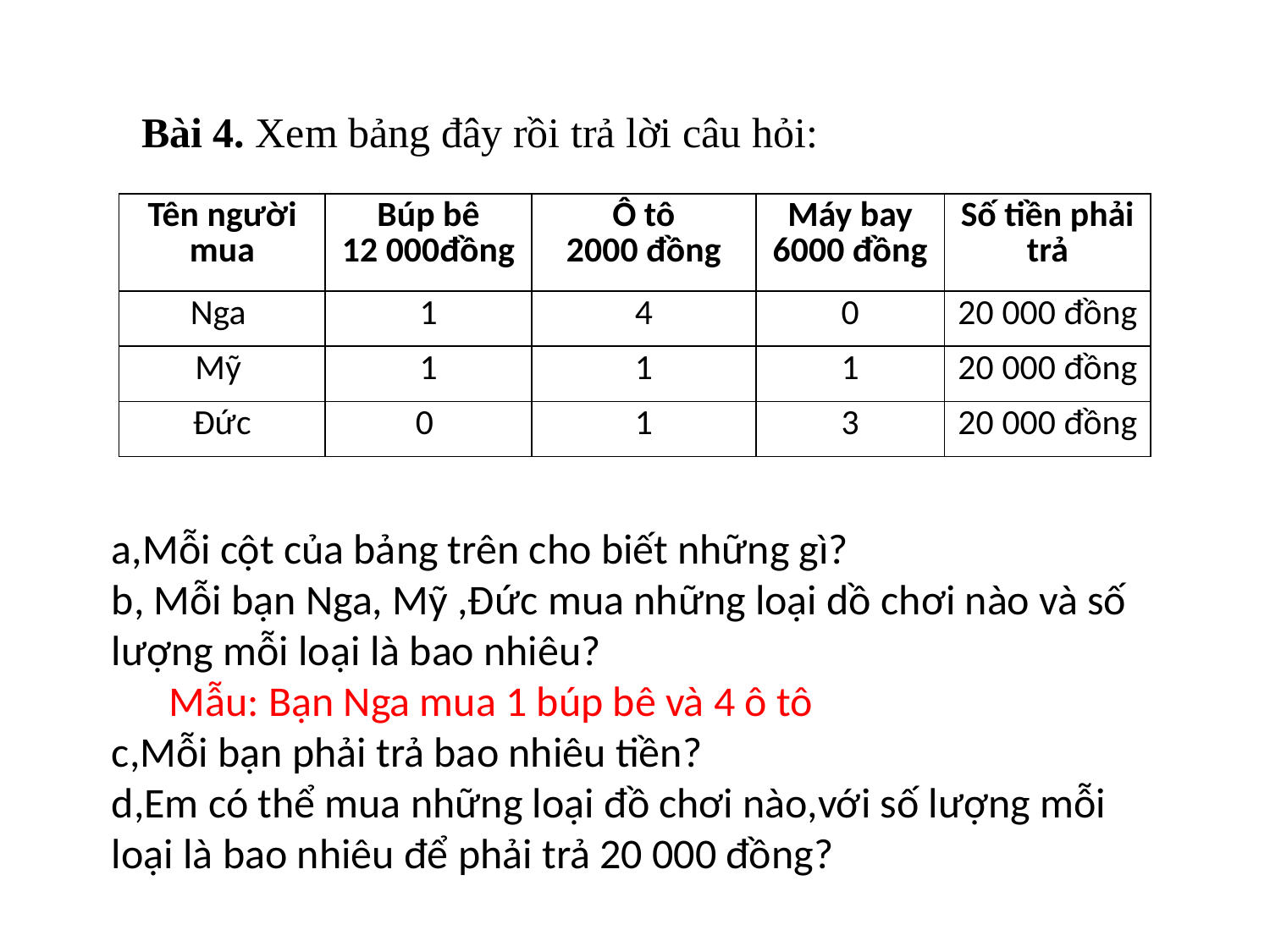

Bài 4. Xem bảng đây rồi trả lời câu hỏi:
| Tên người mua | Búp bê 12 000đồng | Ô tô 2000 đồng | Máy bay 6000 đồng | Số tiền phải trả |
| --- | --- | --- | --- | --- |
| Nga | 1 | 4 | 0 | 20 000 đồng |
| Mỹ | 1 | 1 | 1 | 20 000 đồng |
| Đức | 0 | 1 | 3 | 20 000 đồng |
a,Mỗi cột của bảng trên cho biết những gì?
b, Mỗi bạn Nga, Mỹ ,Đức mua những loại dồ chơi nào và số lượng mỗi loại là bao nhiêu?
      Mẫu: Bạn Nga mua 1 búp bê và 4 ô tô
c,Mỗi bạn phải trả bao nhiêu tiền?
d,Em có thể mua những loại đồ chơi nào,với số lượng mỗi loại là bao nhiêu để phải trả 20 000 đồng?